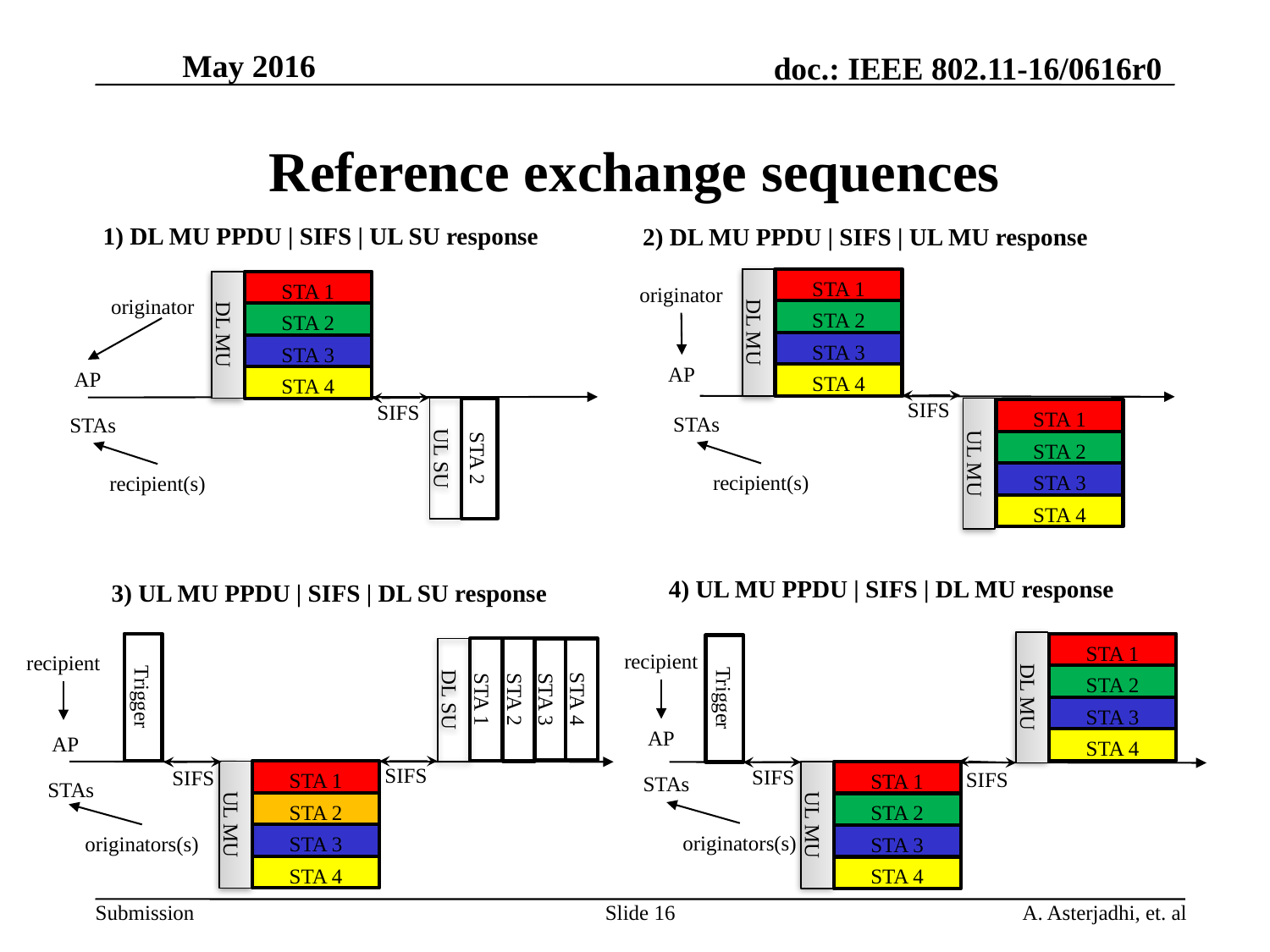

# Reference exchange sequences
1) DL MU PPDU | SIFS | UL SU response
2) DL MU PPDU | SIFS | UL MU response
STA 1
STA 1
originator
originator
STA 2
STA 2
DL MU
DL MU
STA 3
STA 3
AP
AP
STA 4
STA 4
SIFS
SIFS
STA 1
STAs
STAs
STA 2
STA 2
UL SU
UL MU
STA 3
recipient(s)
recipient(s)
STA 4
4) UL MU PPDU | SIFS | DL MU response
3) UL MU PPDU | SIFS | DL SU response
STA 1
recipient
recipient
STA 2
Trigger
Trigger
DL MU
STA 4
STA 3
STA 1
DL SU
STA 2
STA 3
AP
AP
STA 4
SIFS
SIFS
SIFS
SIFS
STA 1
STA 1
STAs
STAs
STA 2
STA 2
UL MU
UL MU
originators(s)
originators(s)
STA 3
STA 3
STA 4
STA 4
Slide 16
A. Asterjadhi, et. al